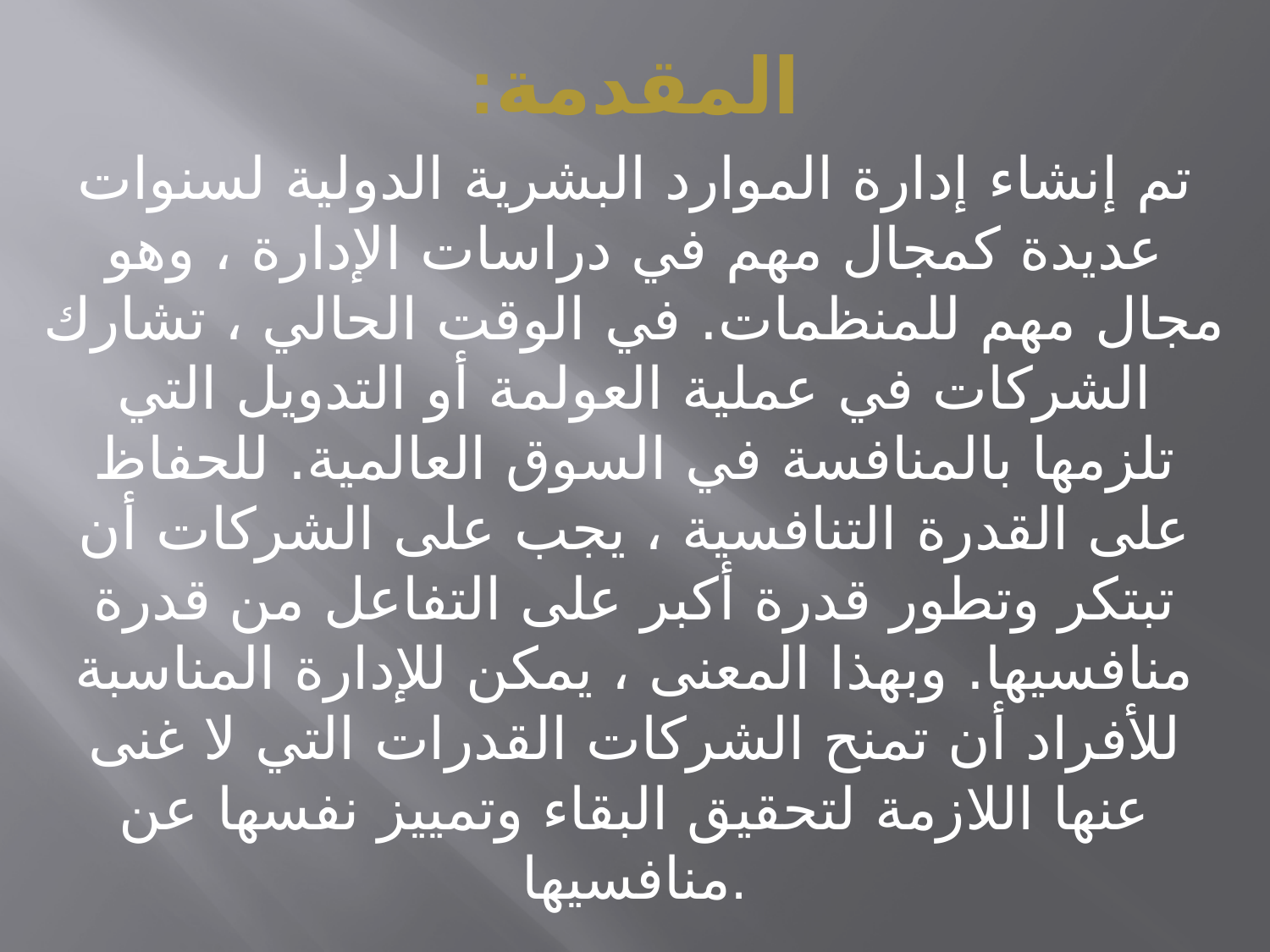

:المقدمة
تم إنشاء إدارة الموارد البشرية الدولية لسنوات عديدة كمجال مهم في دراسات الإدارة ، وهو مجال مهم للمنظمات. في الوقت الحالي ، تشارك الشركات في عملية العولمة أو التدويل التي تلزمها بالمنافسة في السوق العالمية. للحفاظ على القدرة التنافسية ، يجب على الشركات أن تبتكر وتطور قدرة أكبر على التفاعل من قدرة منافسيها. وبهذا المعنى ، يمكن للإدارة المناسبة للأفراد أن تمنح الشركات القدرات التي لا غنى عنها اللازمة لتحقيق البقاء وتمييز نفسها عن منافسيها.